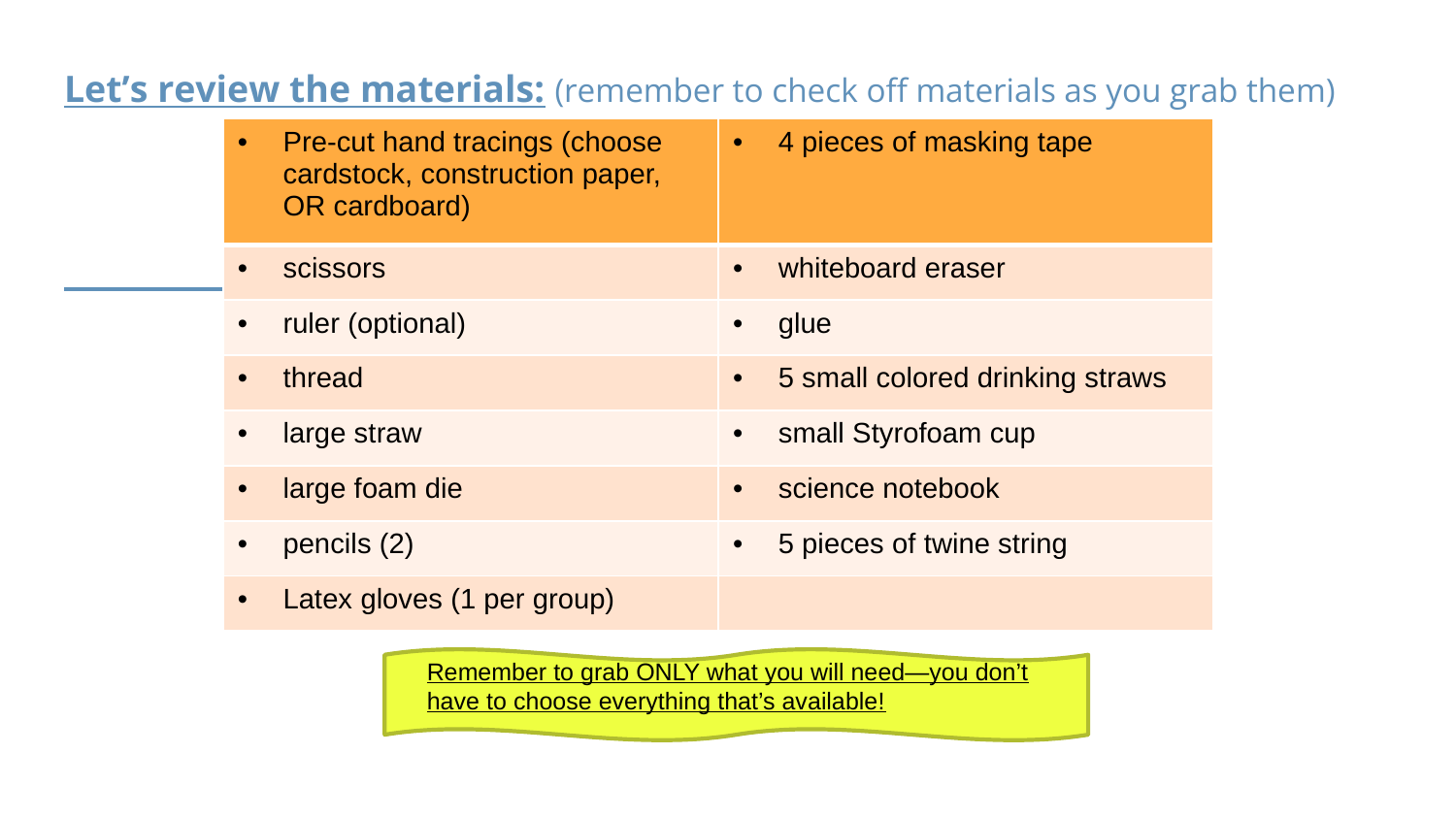

# Let’s review the materials: (remember to check off materials as you grab them)

| Pre-cut hand tracings (choose cardstock, construction paper, OR cardboard) | 4 pieces of masking tape |
| --- | --- |
| scissors | whiteboard eraser |
| ruler (optional) | glue |
| thread | 5 small colored drinking straws |
| large straw | small Styrofoam cup |
| large foam die | science notebook |
| pencils (2) | 5 pieces of twine string |
| Latex gloves (1 per group) |  |

Remember to grab ONLY what you will need—you don’t have to choose everything that’s available!